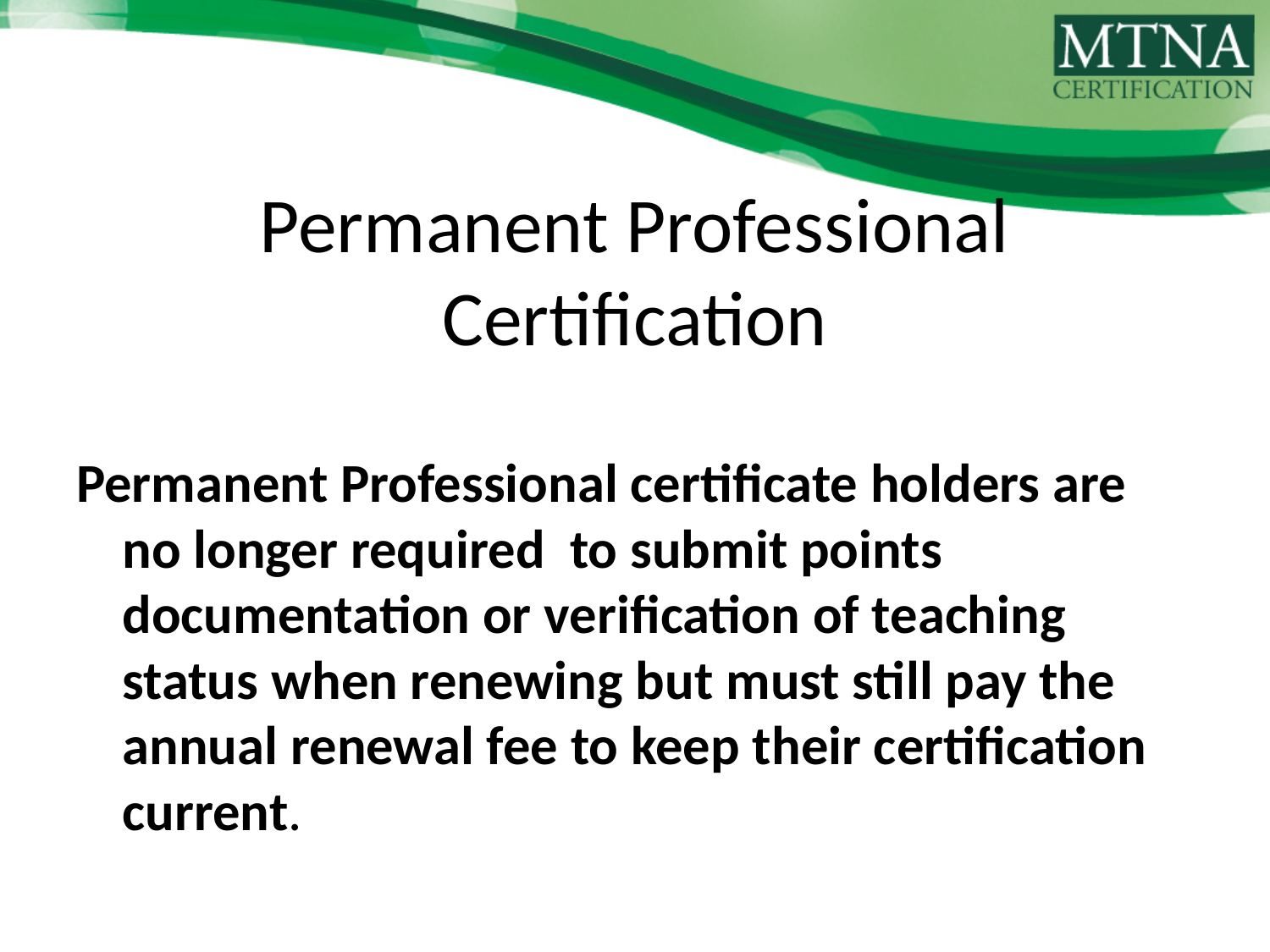

# Permanent Professional Certification

Permanent Professional certificate holders are no longer required  to submit points documentation or verification of teaching status when renewing but must still pay the annual renewal fee to keep their certification current.